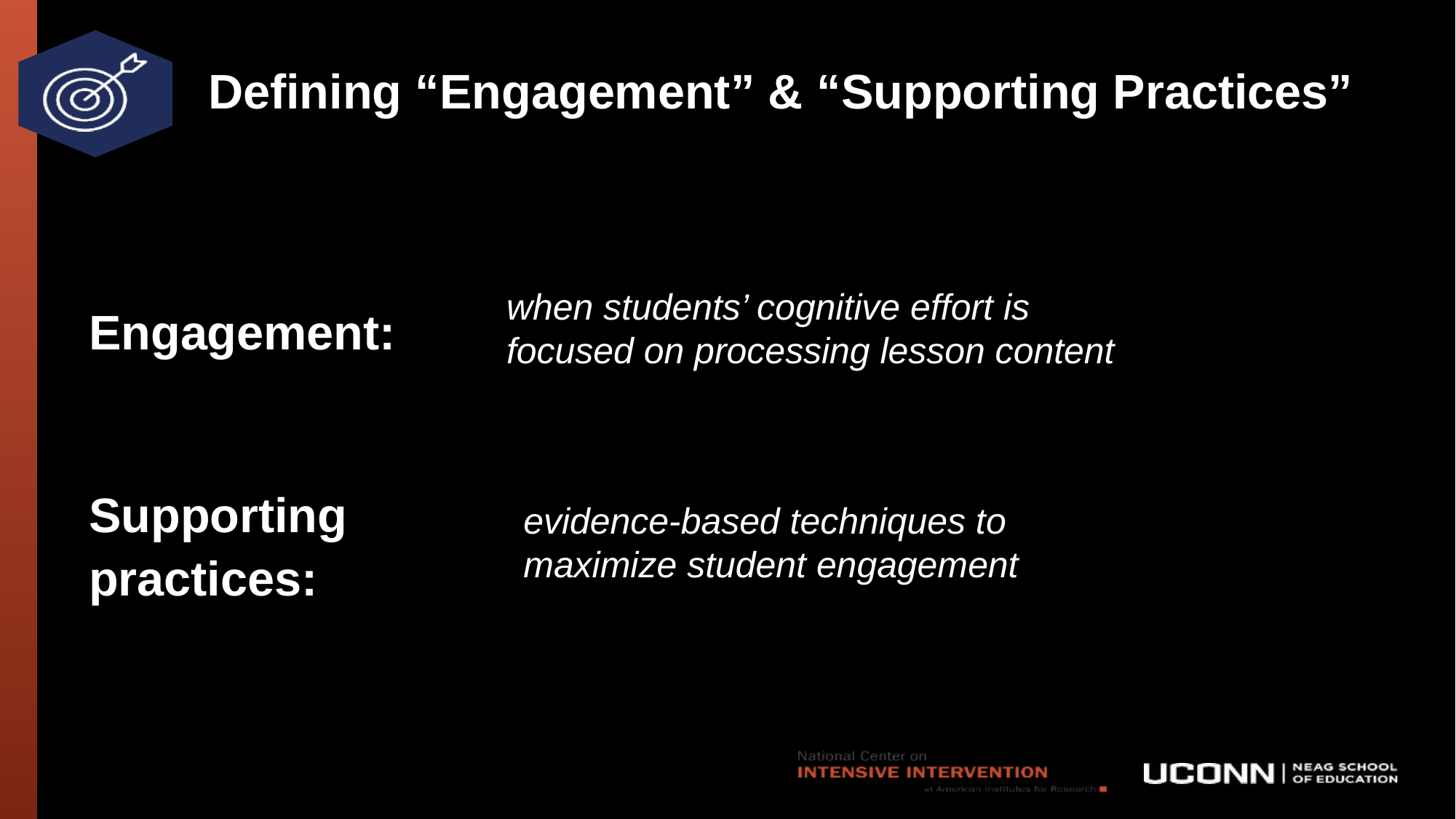

# Defining “Engagement” & “Supporting Practices”
Engagement:
when students’ cognitive effort is focused on processing lesson content
Supporting practices:
evidence-based techniques to maximize student engagement